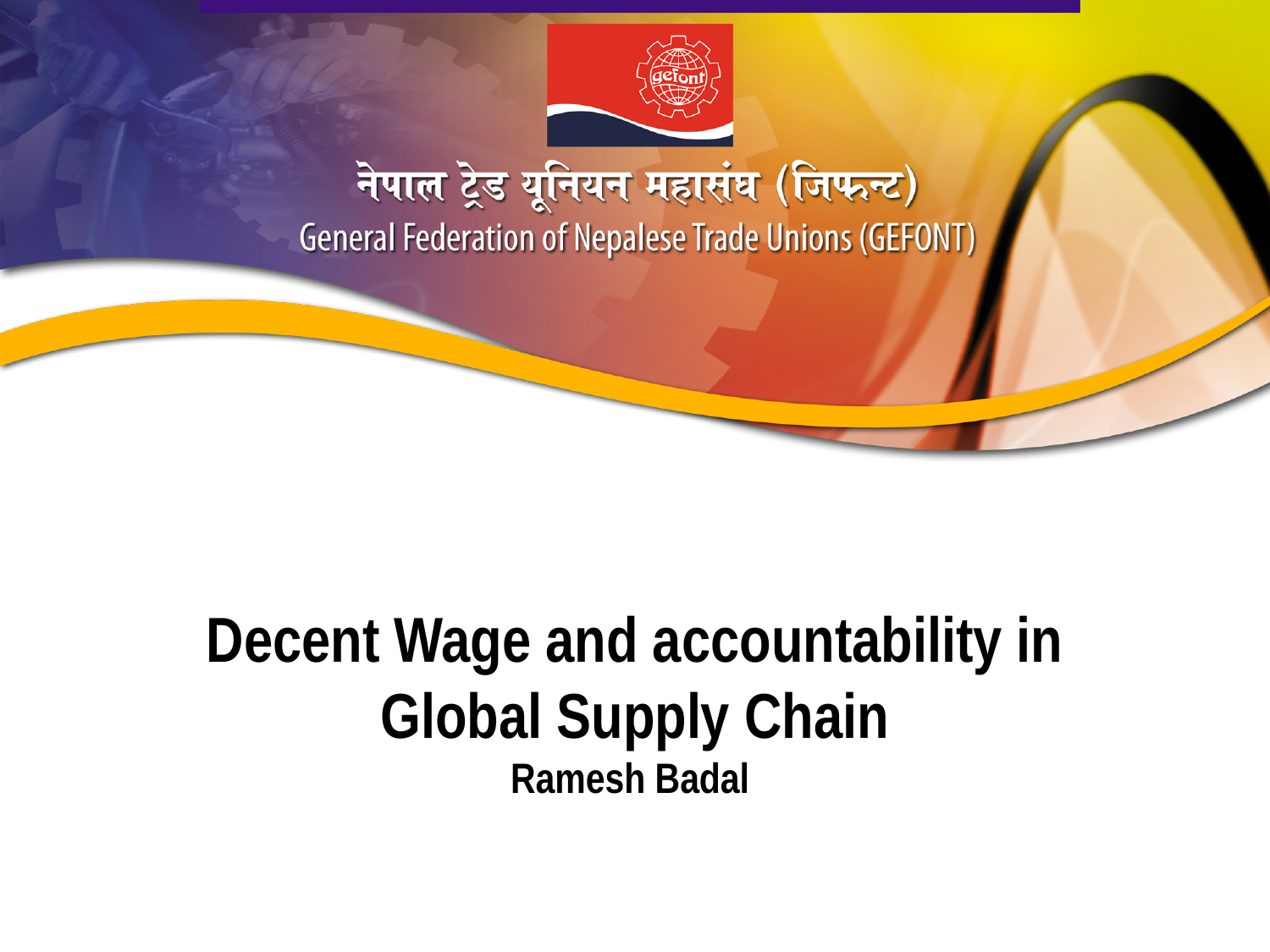

Decent Wage and accountability in Global Supply Chain
Ramesh Badal